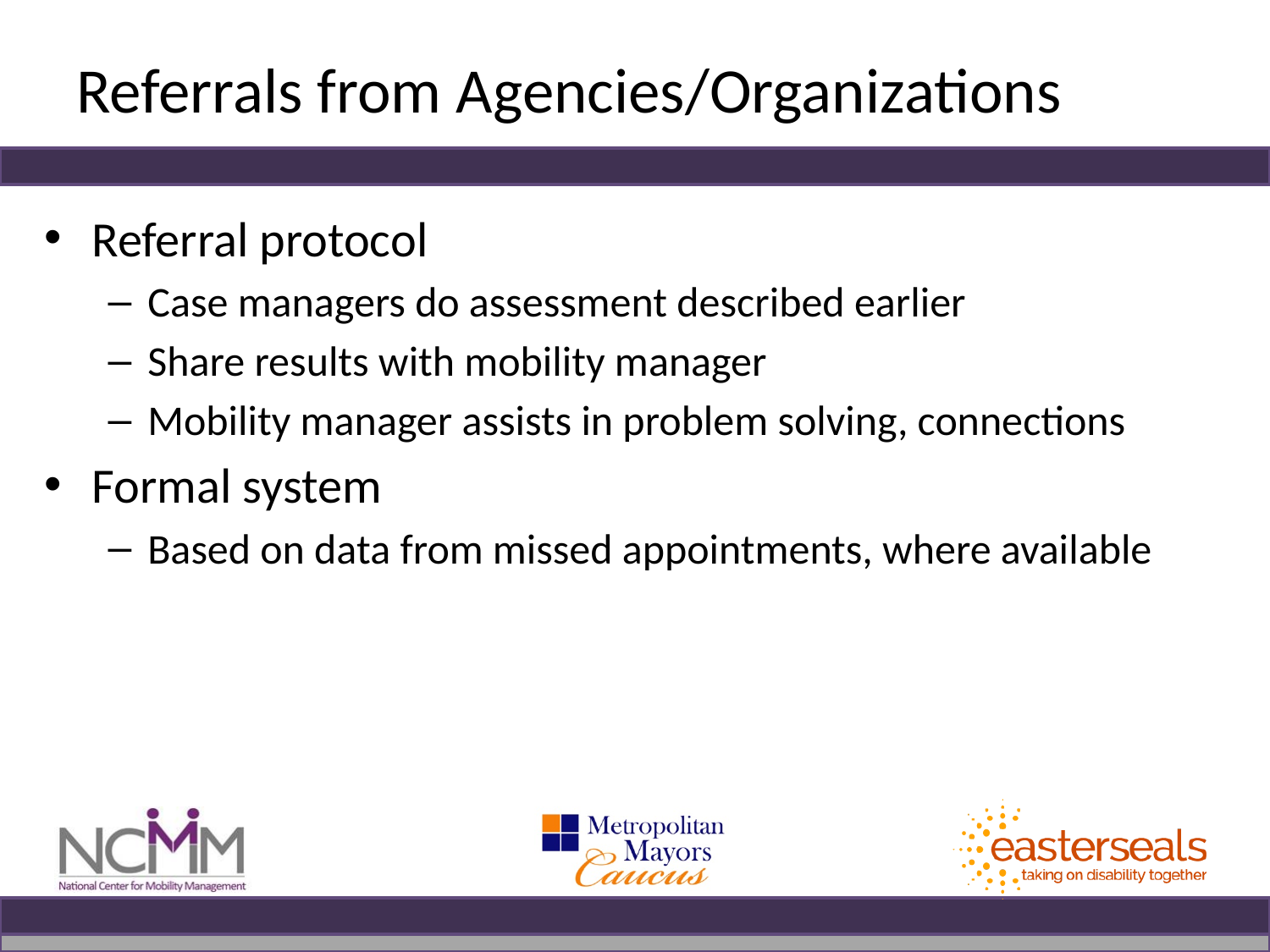

# Referrals from Agencies/Organizations
Referral protocol
Case managers do assessment described earlier
Share results with mobility manager
Mobility manager assists in problem solving, connections
Formal system
Based on data from missed appointments, where available